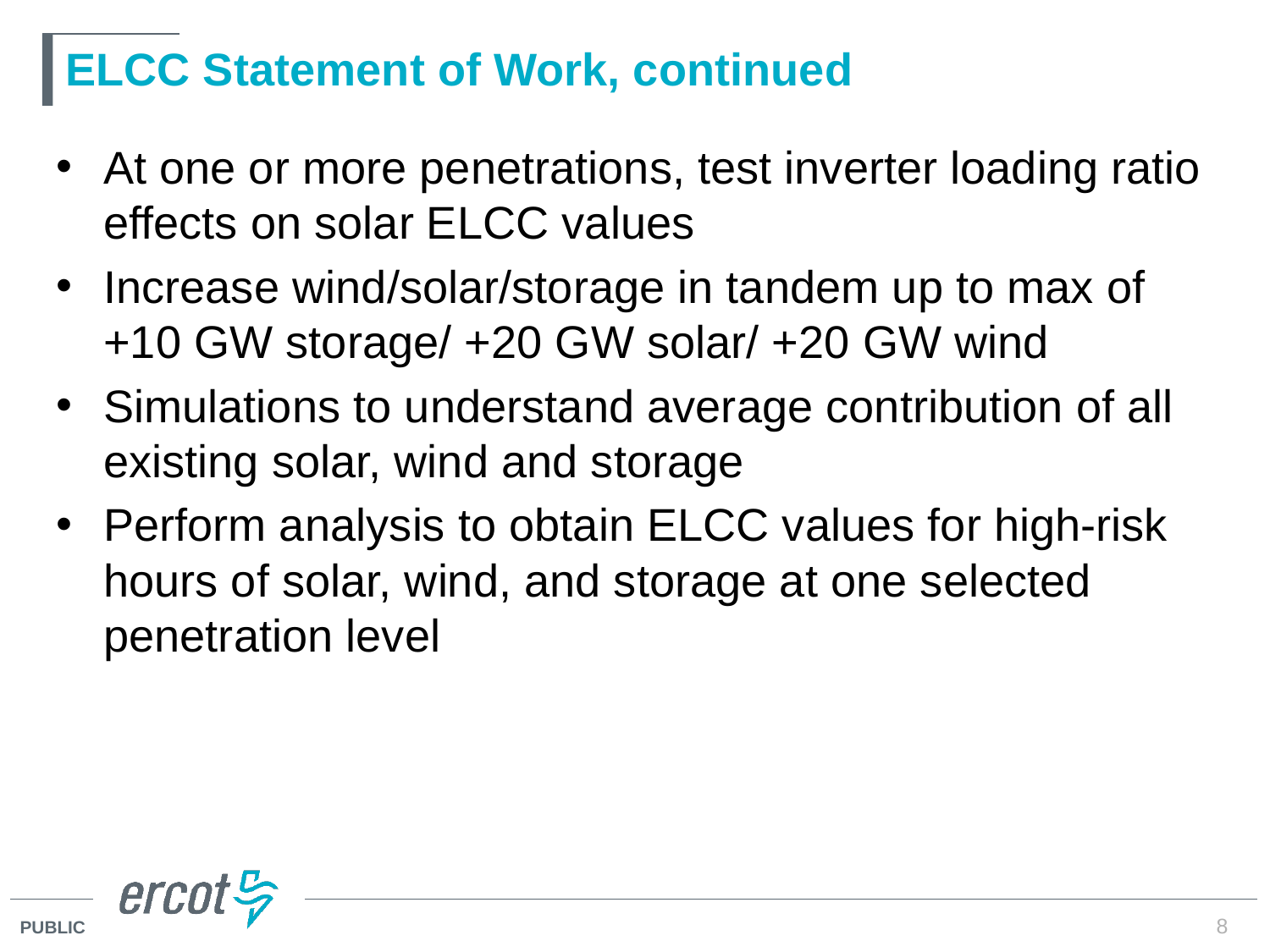

# ELCC Statement of Work, continued
At one or more penetrations, test inverter loading ratio effects on solar ELCC values
Increase wind/solar/storage in tandem up to max of +10 GW storage/ +20 GW solar/ +20 GW wind
Simulations to understand average contribution of all existing solar, wind and storage
Perform analysis to obtain ELCC values for high-risk hours of solar, wind, and storage at one selected penetration level

8